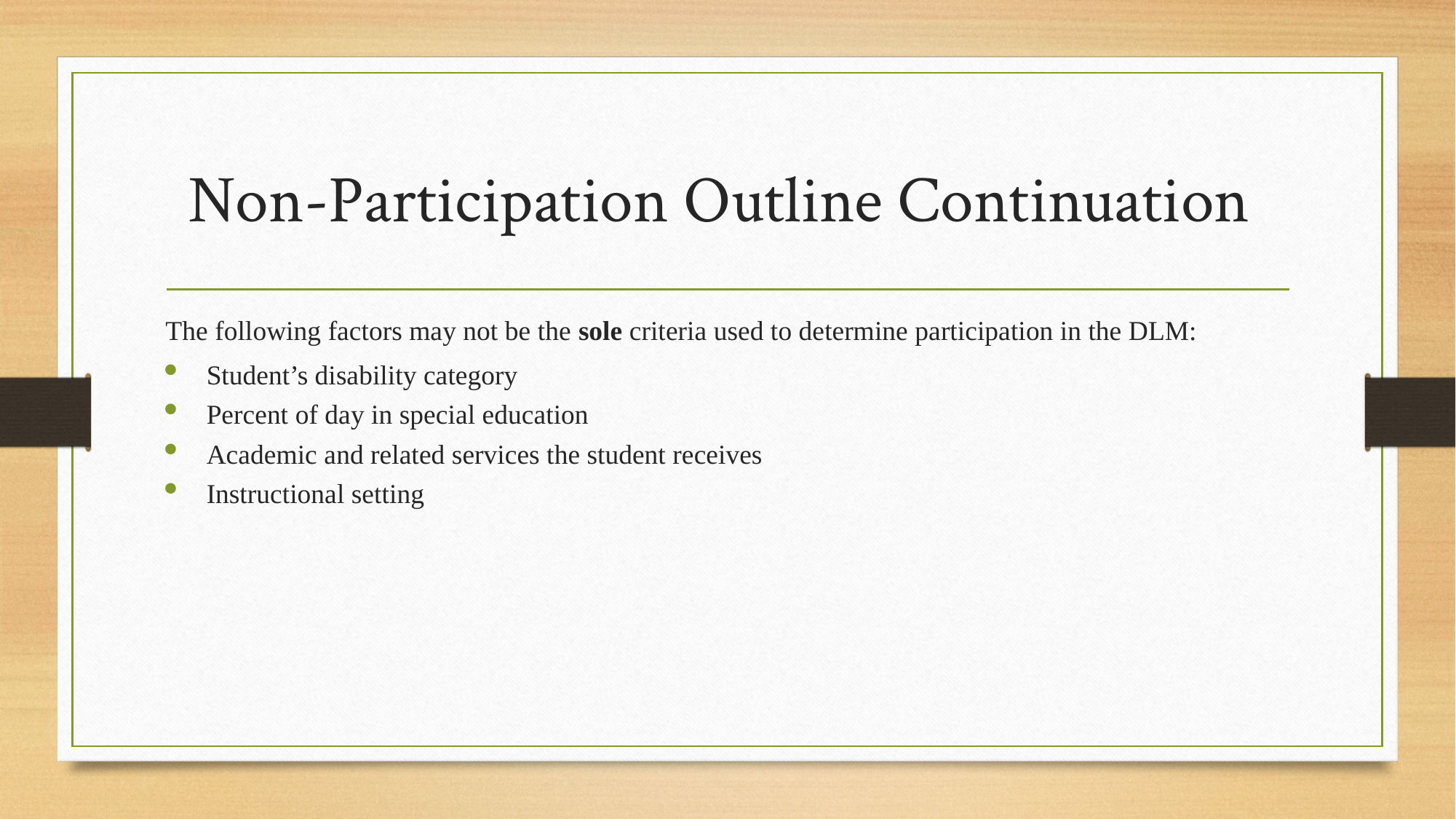

# Non-Participation Outline Continuation
The following factors may not be the sole criteria used to determine participation in the DLM:
Student’s disability category
Percent of day in special education
Academic and related services the student receives
Instructional setting